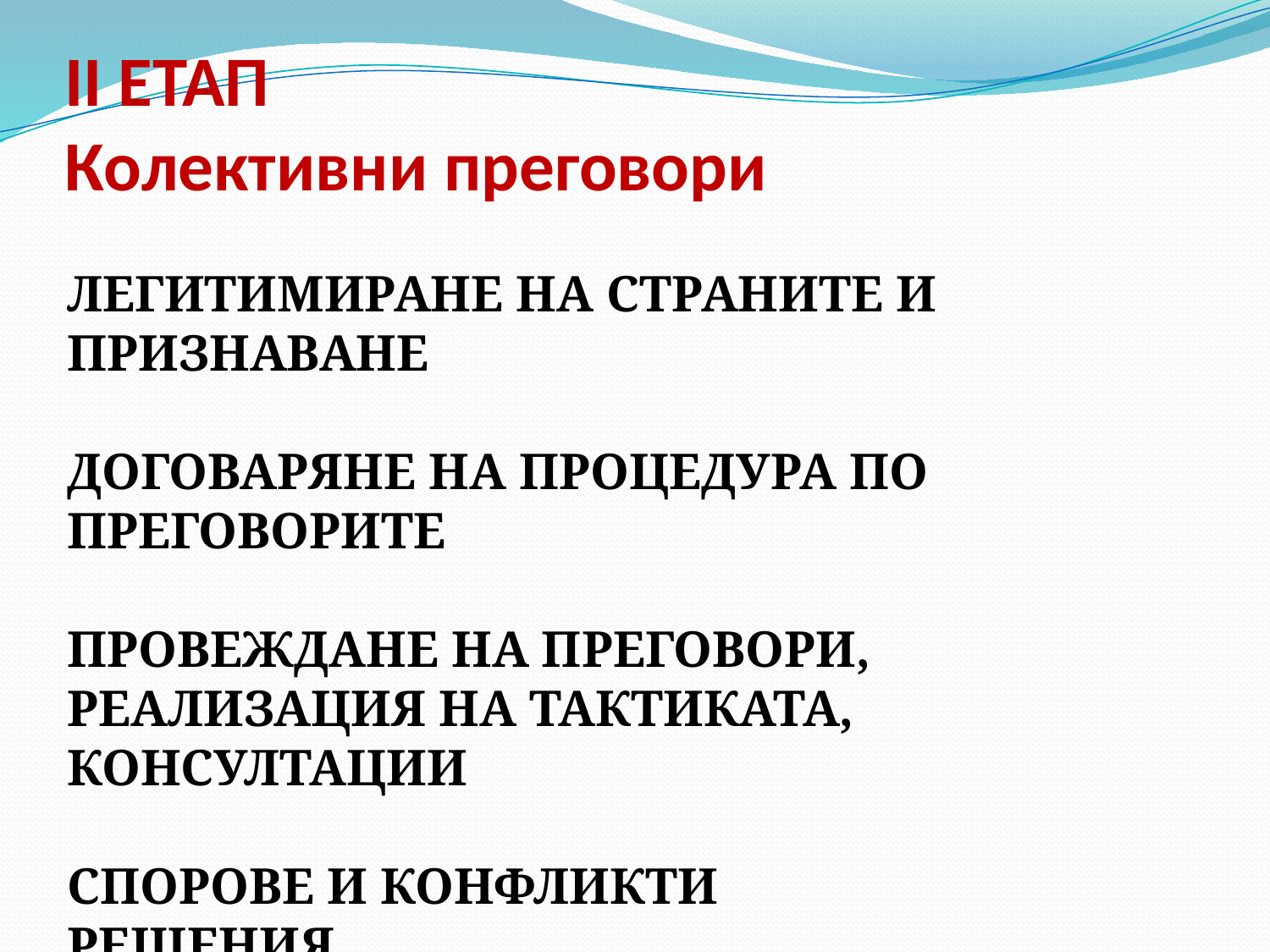

# II ETAП Колективни преговори
ЛЕГИТИМИРАНЕ НА СТРАНИТЕ И ПРИЗНАВАНЕ

ДОГОВАРЯНЕ НА ПРОЦЕДУРА ПО ПРЕГОВОРИТЕ

ПРОВЕЖДАНЕ НА ПРЕГОВОРИ, РЕАЛИЗАЦИЯ НА ТАКТИКАТА, КОНСУЛТАЦИИ

СПОРОВЕ И КОНФЛИКТИ
РЕШЕНИЯ